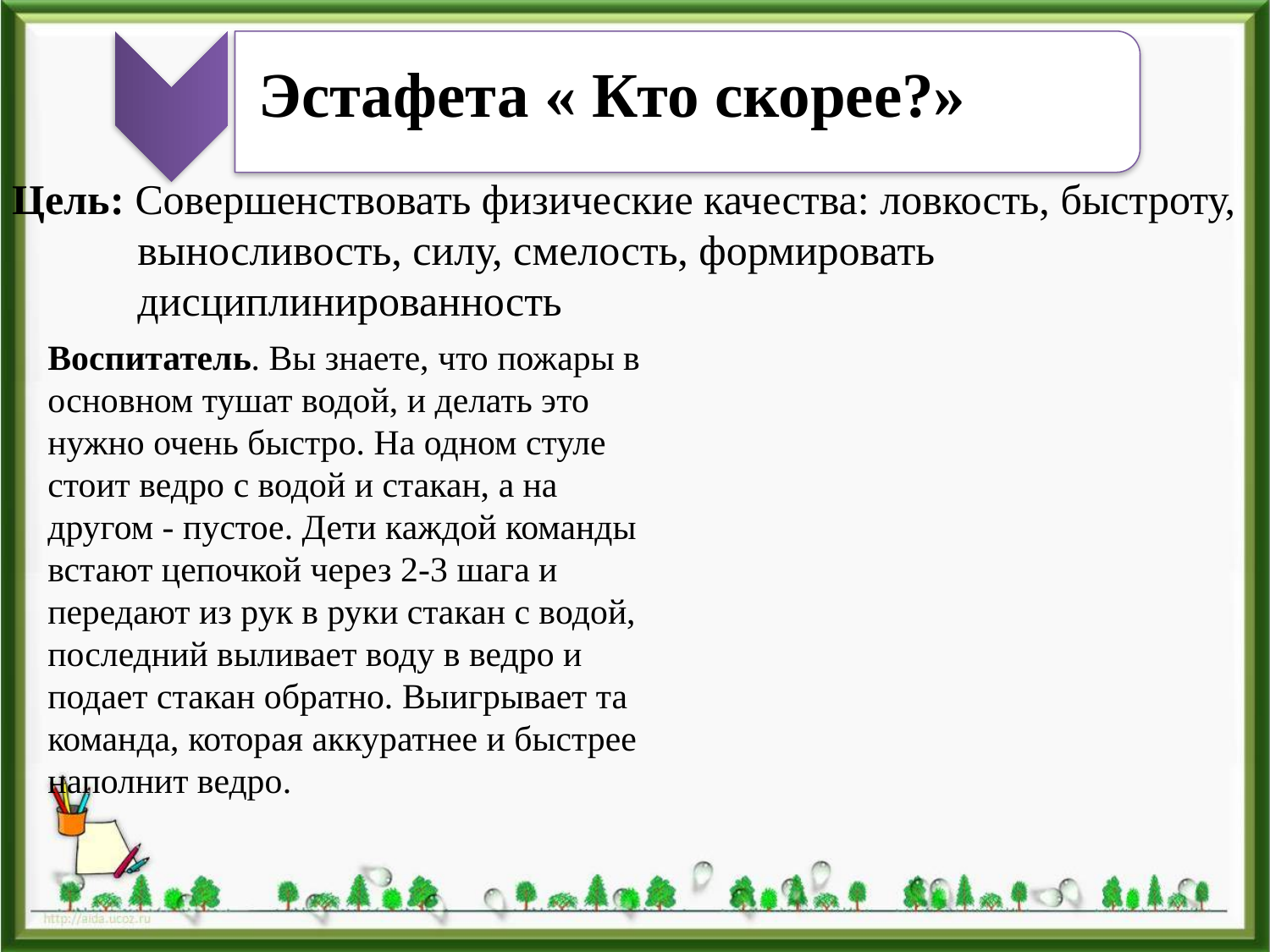

Эстафета « Кто скорее?»
Цель: Совершенствовать физические качества: ловкость, быстроту, выносливость, силу, смелость, формировать дисциплинированность

Воспитатель. Вы знаете, что пожары в основном тушат водой, и делать это нужно очень быстро. На одном стуле стоит ведро с водой и стакан, а на другом - пустое. Дети каждой команды встают цепочкой через 2-3 шага и передают из рук в руки стакан с водой, последний выливает воду в ведро и подает стакан обратно. Выигрывает та команда, которая аккуратнее и быстрее наполнит ведро.